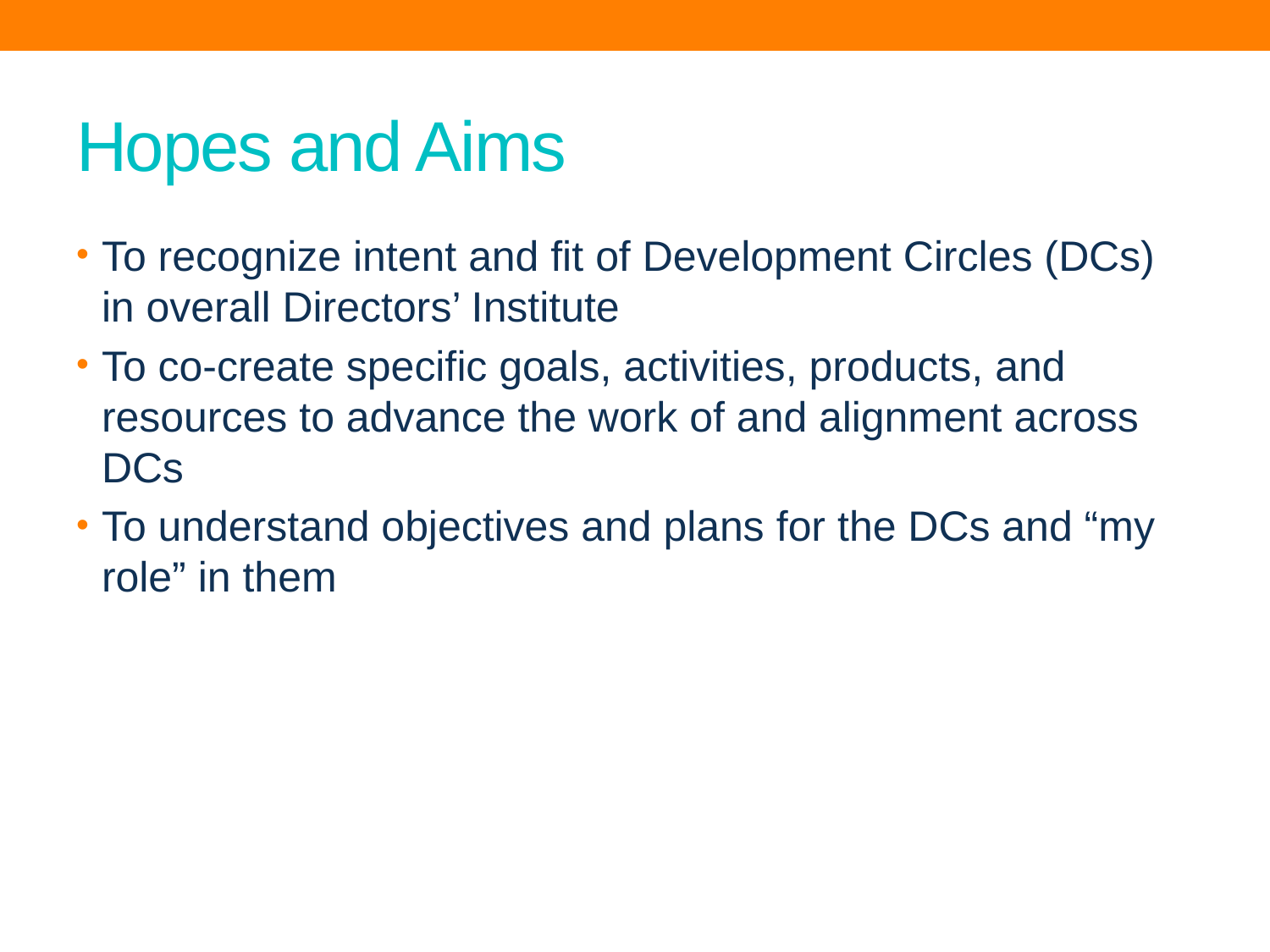

# Hopes and Aims
To recognize intent and fit of Development Circles (DCs) in overall Directors’ Institute
To co-create specific goals, activities, products, and resources to advance the work of and alignment across DCs
To understand objectives and plans for the DCs and “my role” in them